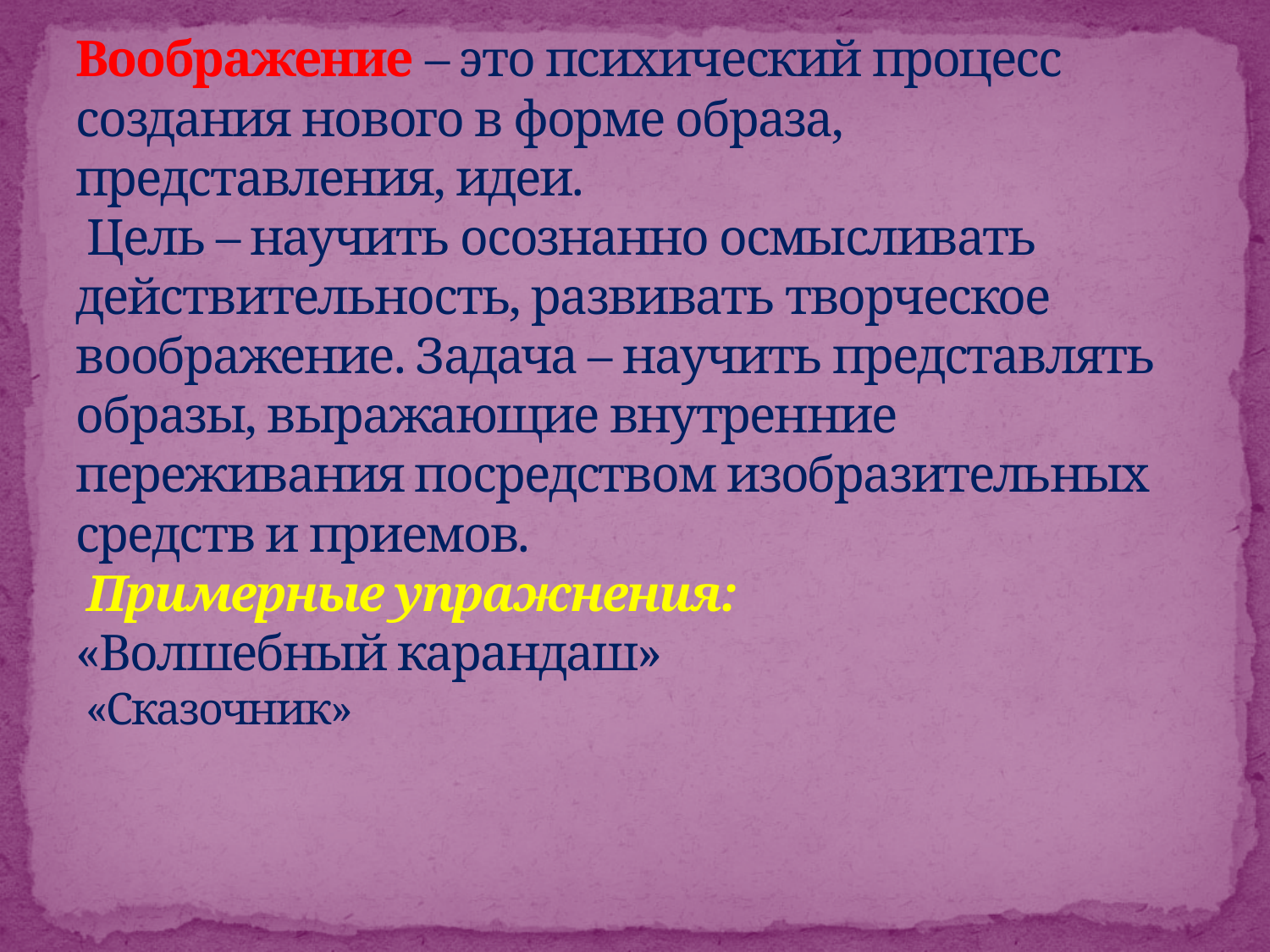

# Воображение – это психический процесс создания нового в форме образа, представления, идеи. Цель – научить осознанно осмысливать действительность, развивать творческое воображение. Задача – научить представлять образы, выражающие внутренние переживания посредством изобразительных средств и приемов. Примерные упражнения: «Волшебный карандаш» «Сказочник»